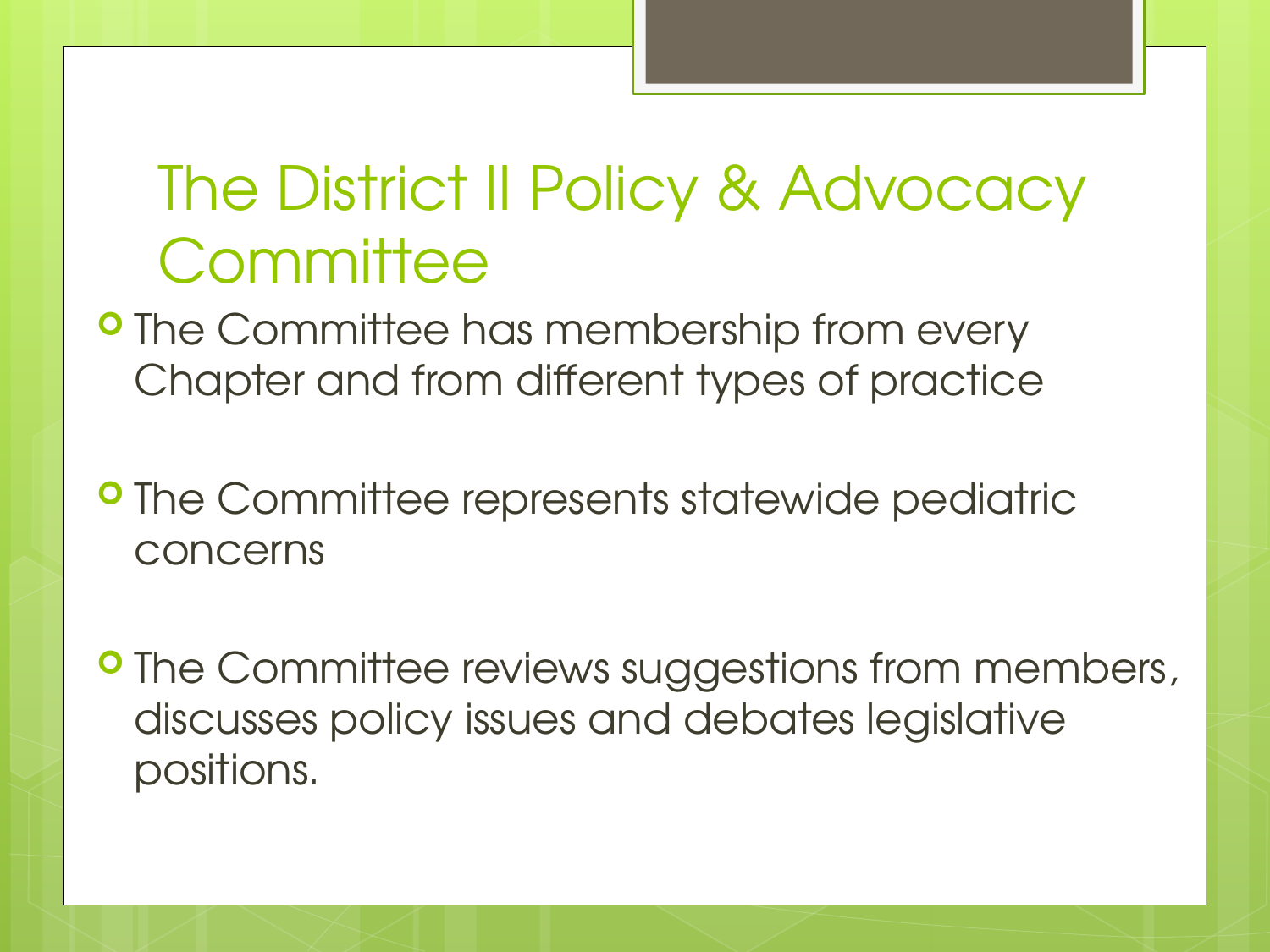

# The District II Policy & Advocacy Committee
The Committee has membership from every Chapter and from different types of practice

The Committee represents statewide pediatric concerns

The Committee reviews suggestions from members, discusses policy issues and debates legislative positions.